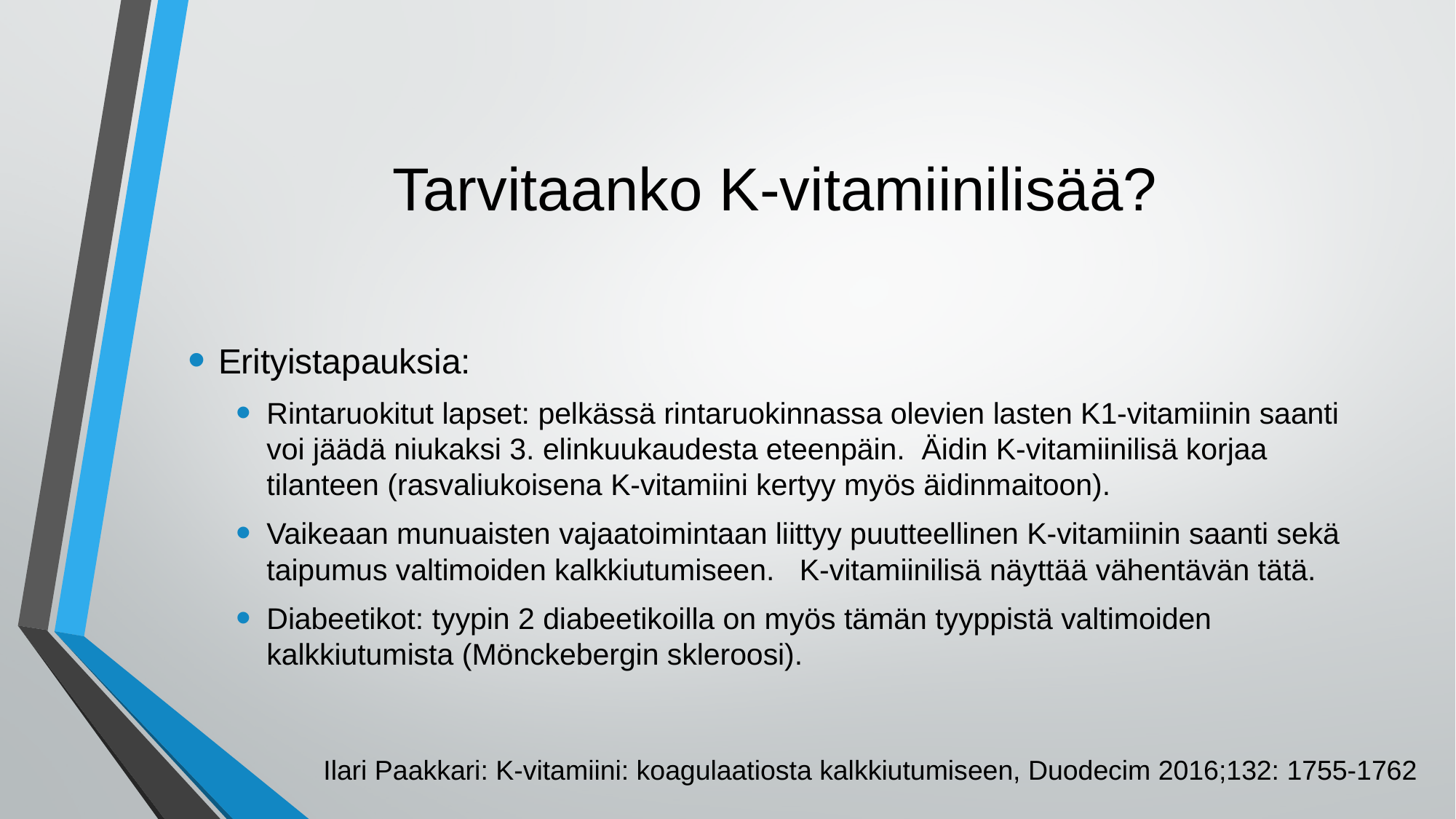

# Tarvitaanko K-vitamiinilisää?
Erityistapauksia:
Rintaruokitut lapset: pelkässä rintaruokinnassa olevien lasten K1-vitamiinin saanti voi jäädä niukaksi 3. elinkuukaudesta eteenpäin.  Äidin K-vitamiinilisä korjaa tilanteen (rasvaliukoisena K-vitamiini kertyy myös äidinmaitoon).
Vaikeaan munuaisten vajaatoimintaan liittyy puutteellinen K-vitamiinin saanti sekä taipumus valtimoiden kalkkiutumiseen.   K-vitamiinilisä näyttää vähentävän tätä.
Diabeetikot: tyypin 2 diabeetikoilla on myös tämän tyyppistä valtimoiden kalkkiutumista (Mönckebergin skleroosi).
Ilari Paakkari: K-vitamiini: koagulaatiosta kalkkiutumiseen, Duodecim 2016;132: 1755-1762